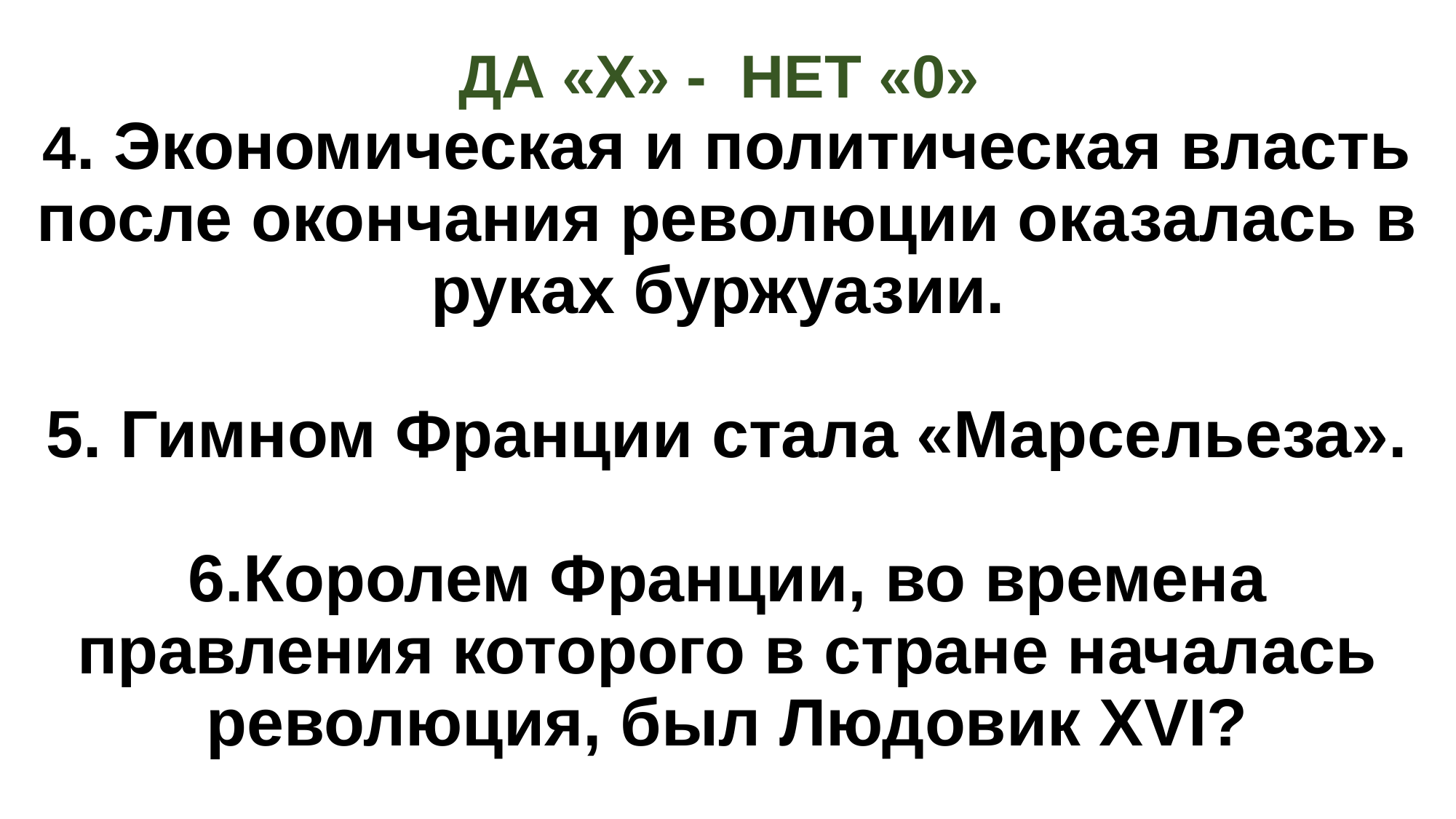

# ДА «Х» -  НЕТ «0» 4. Экономическая и политическая власть после окончания революции оказалась в руках буржуазии. 5. Гимном Франции стала «Марсельеза». 6.Королем Франции, во времена правления которого в стране началась революция, был Людовик XVI?